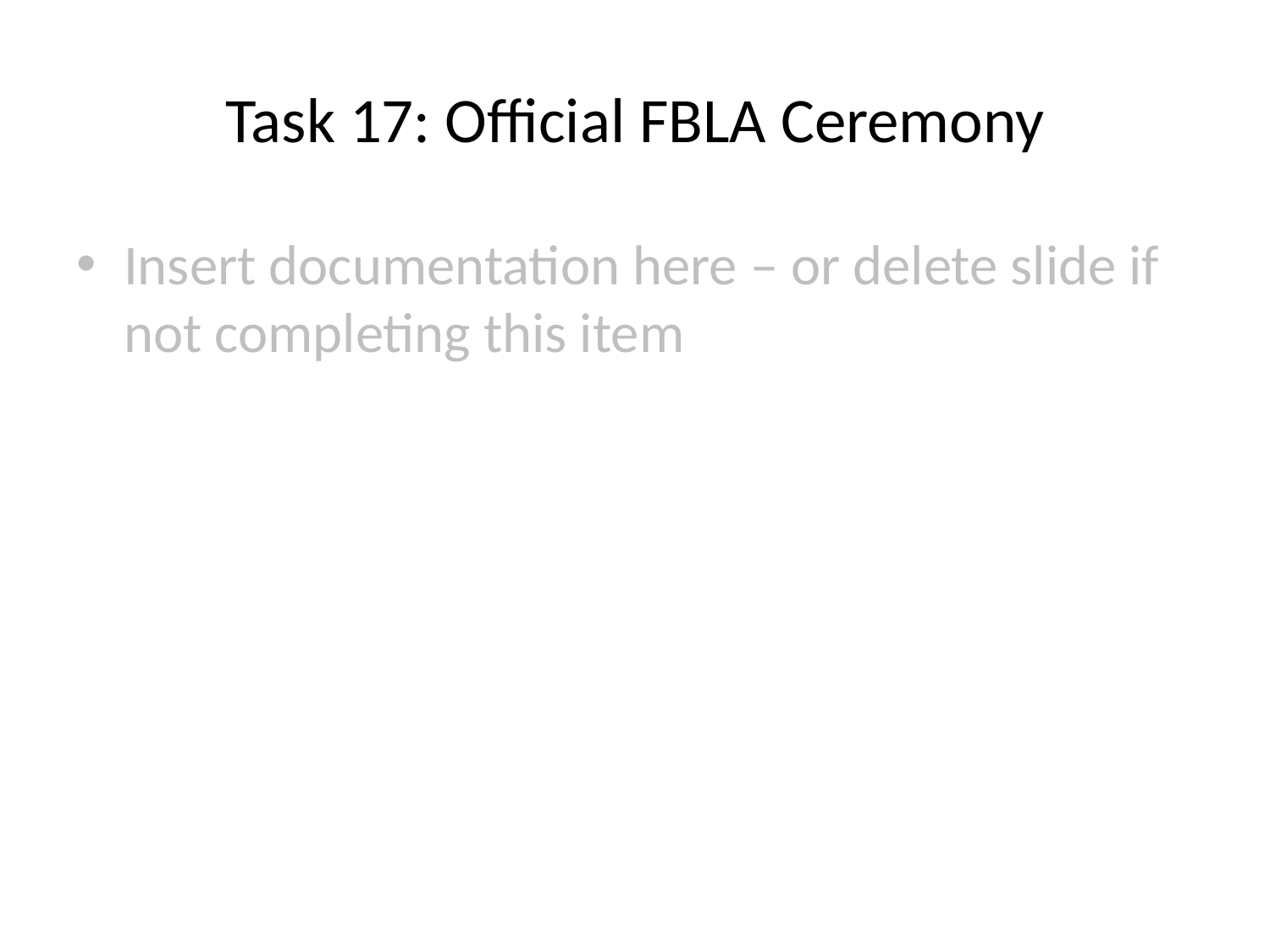

# Task 17: Official FBLA Ceremony
Insert documentation here – or delete slide if not completing this item